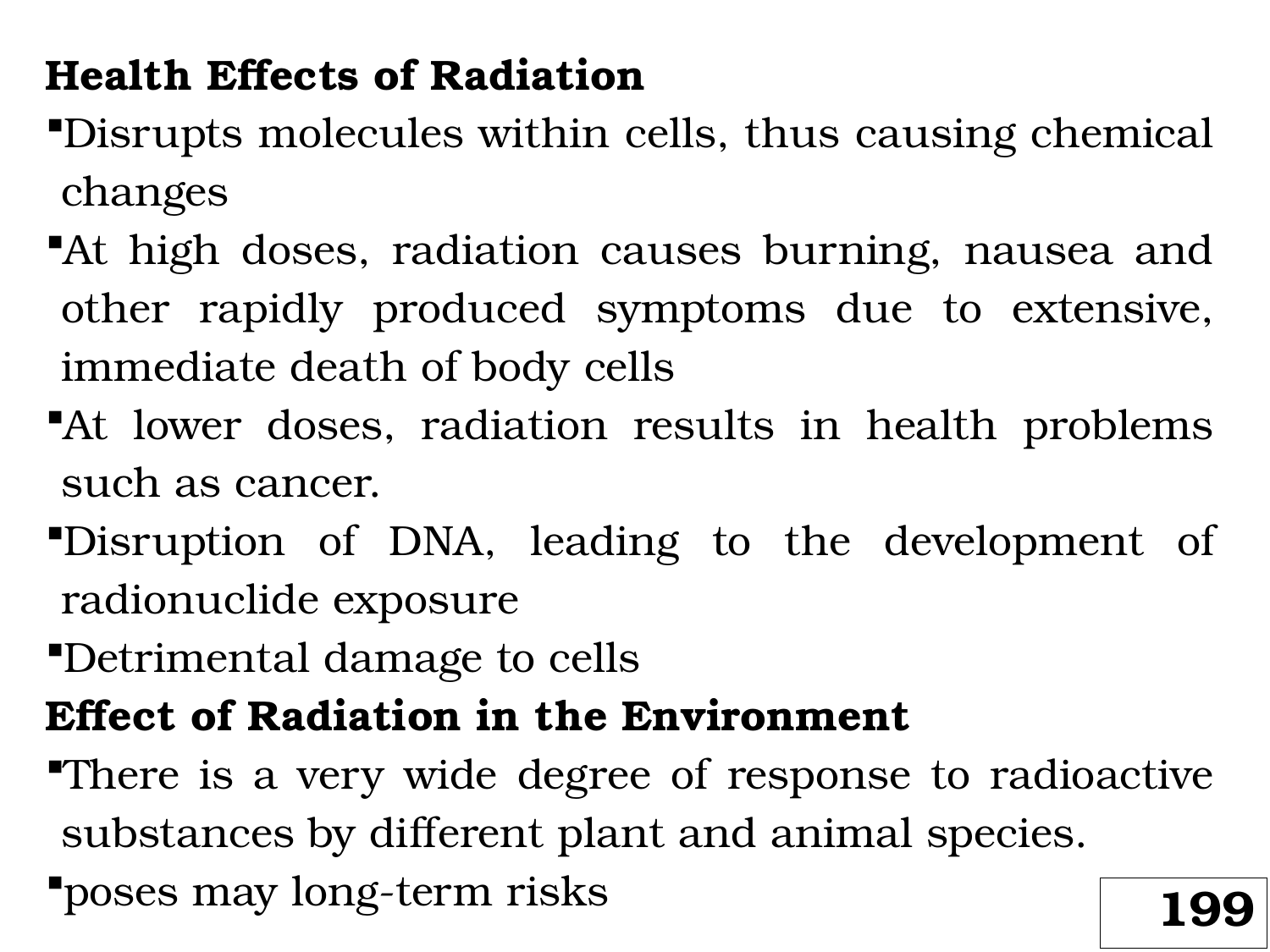

Health Effects of Radiation
Disrupts molecules within cells, thus causing chemical changes
At high doses, radiation causes burning, nausea and other rapidly produced symptoms due to extensive, immediate death of body cells
At lower doses, radiation results in health problems such as cancer.
Disruption of DNA, leading to the development of radionuclide exposure
Detrimental damage to cells
Effect of Radiation in the Environment
There is a very wide degree of response to radioactive substances by different plant and animal species.
poses may long-term risks

199